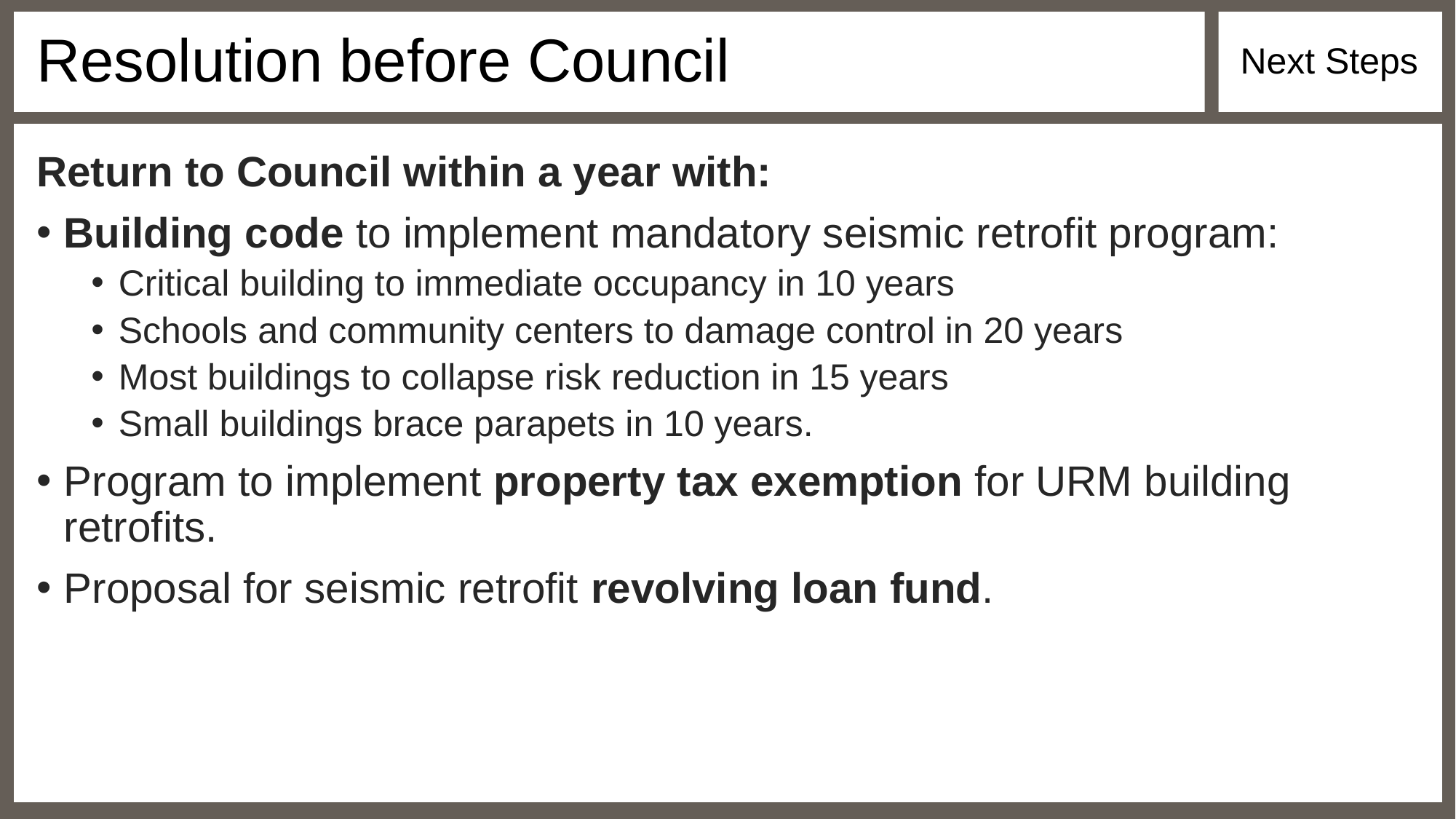

# Resolution before Council
Next Steps
Return to Council within a year with:
Building code to implement mandatory seismic retrofit program:
Critical building to immediate occupancy in 10 years
Schools and community centers to damage control in 20 years
Most buildings to collapse risk reduction in 15 years
Small buildings brace parapets in 10 years.
Program to implement property tax exemption for URM building retrofits.
Proposal for seismic retrofit revolving loan fund.